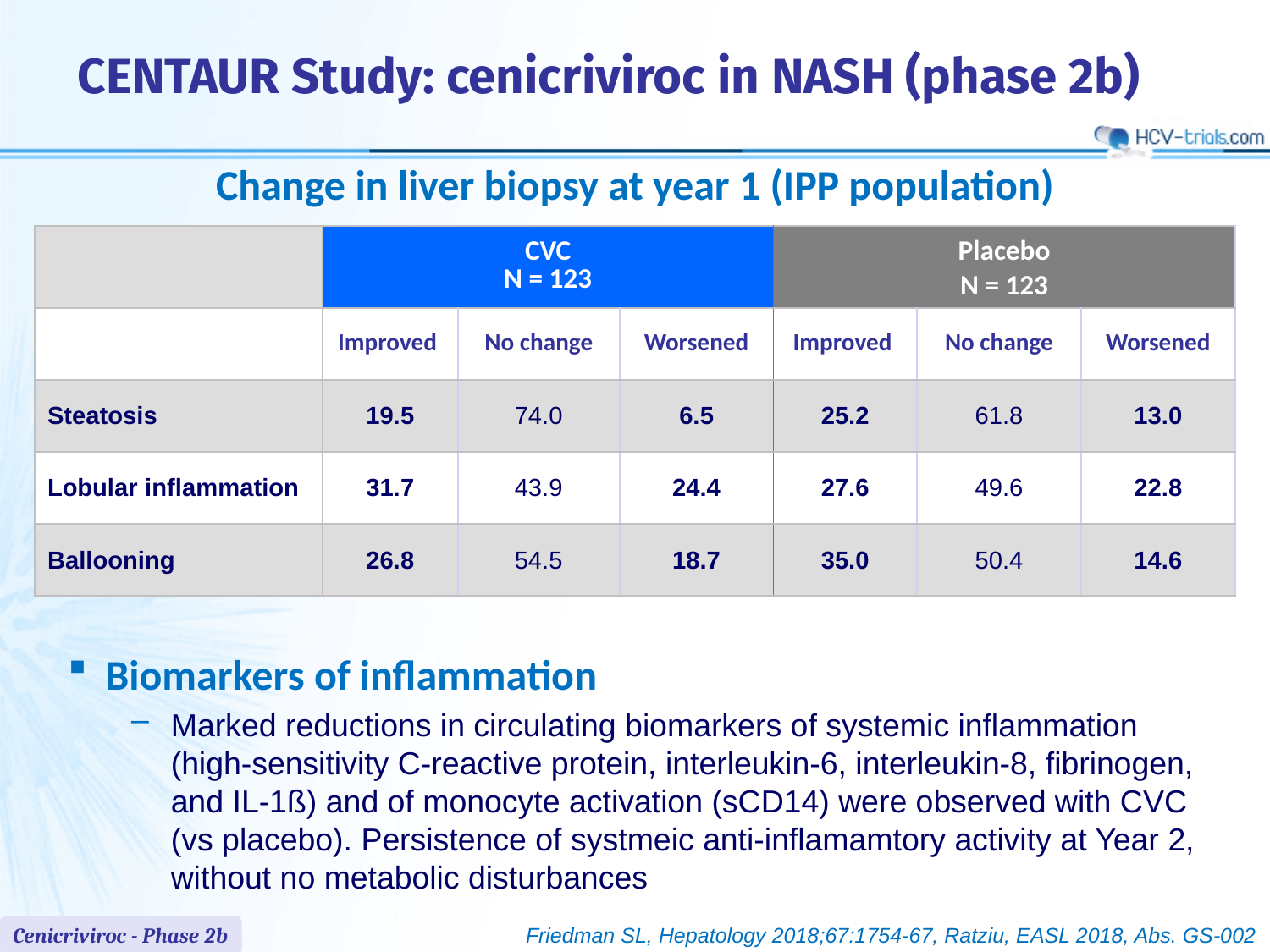

# CENTAUR Study: cenicriviroc in NASH (phase 2b)
Change in liver biopsy at year 1 (IPP population)
|  | CVC N = 123 |  |  | Placebo N = 123 |  |  |
| --- | --- | --- | --- | --- | --- | --- |
|  | Improved | No change | Worsened | Improved | No change | Worsened |
| Steatosis | 19.5 | 74.0 | 6.5 | 25.2 | 61.8 | 13.0 |
| Lobular inflammation | 31.7 | 43.9 | 24.4 | 27.6 | 49.6 | 22.8 |
| Ballooning | 26.8 | 54.5 | 18.7 | 35.0 | 50.4 | 14.6 |
Biomarkers of inflammation
Marked reductions in circulating biomarkers of systemic inflammation (high-sensitivity C-reactive protein, interleukin-6, interleukin-8, fibrinogen, and IL-1ß) and of monocyte activation (sCD14) were observed with CVC (vs placebo). Persistence of systmeic anti-inflamamtory activity at Year 2, without no metabolic disturbances
Cenicriviroc - Phase 2b
Friedman SL, Hepatology 2018;67:1754-67, Ratziu, EASL 2018, Abs. GS-002